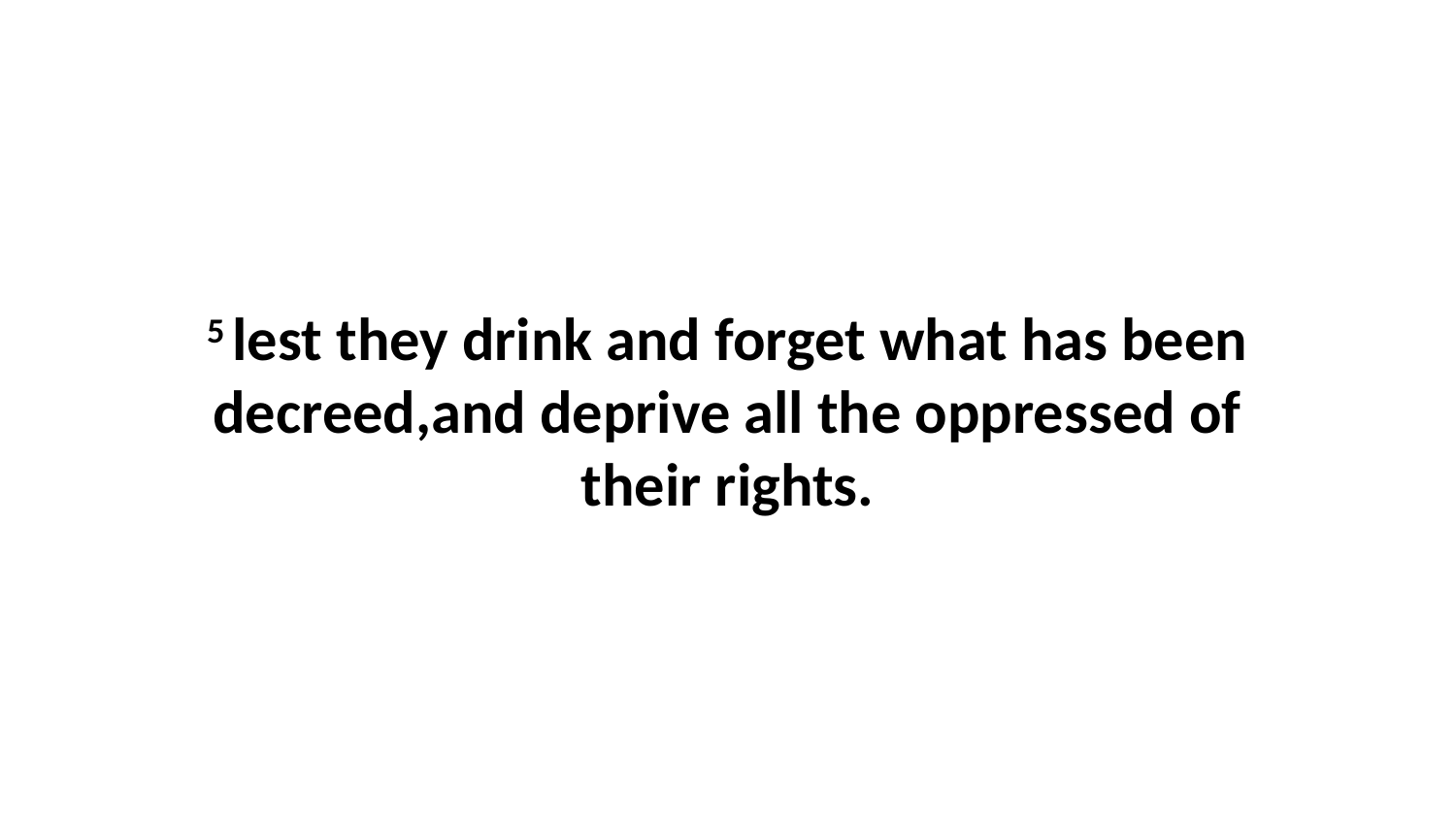

5 lest they drink and forget what has been decreed,and deprive all the oppressed of their rights.